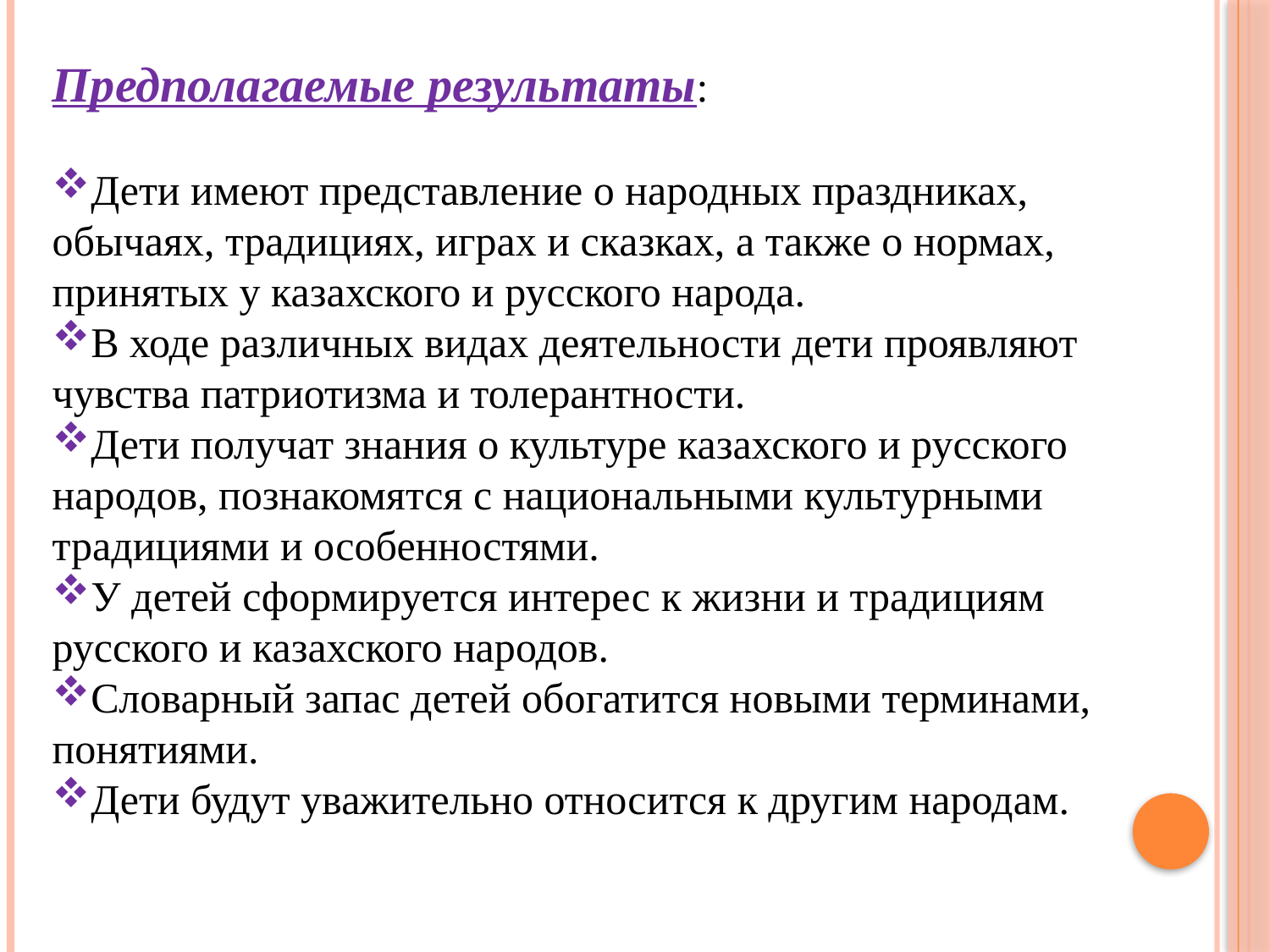

Предполагаемые результаты:

Дети имеют представление о народных праздниках, обычаях, традициях, играх и сказках, а также о нормах, принятых у казахского и русского народа.
В ходе различных видах деятельности дети проявляют чувства патриотизма и толерантности.
Дети получат знания о культуре казахского и русского народов, познакомятся с национальными культурными традициями и особенностями.
У детей сформируется интерес к жизни и традициям русского и казахского народов.
Словарный запас детей обогатится новыми терминами, понятиями.
Дети будут уважительно относится к другим народам.